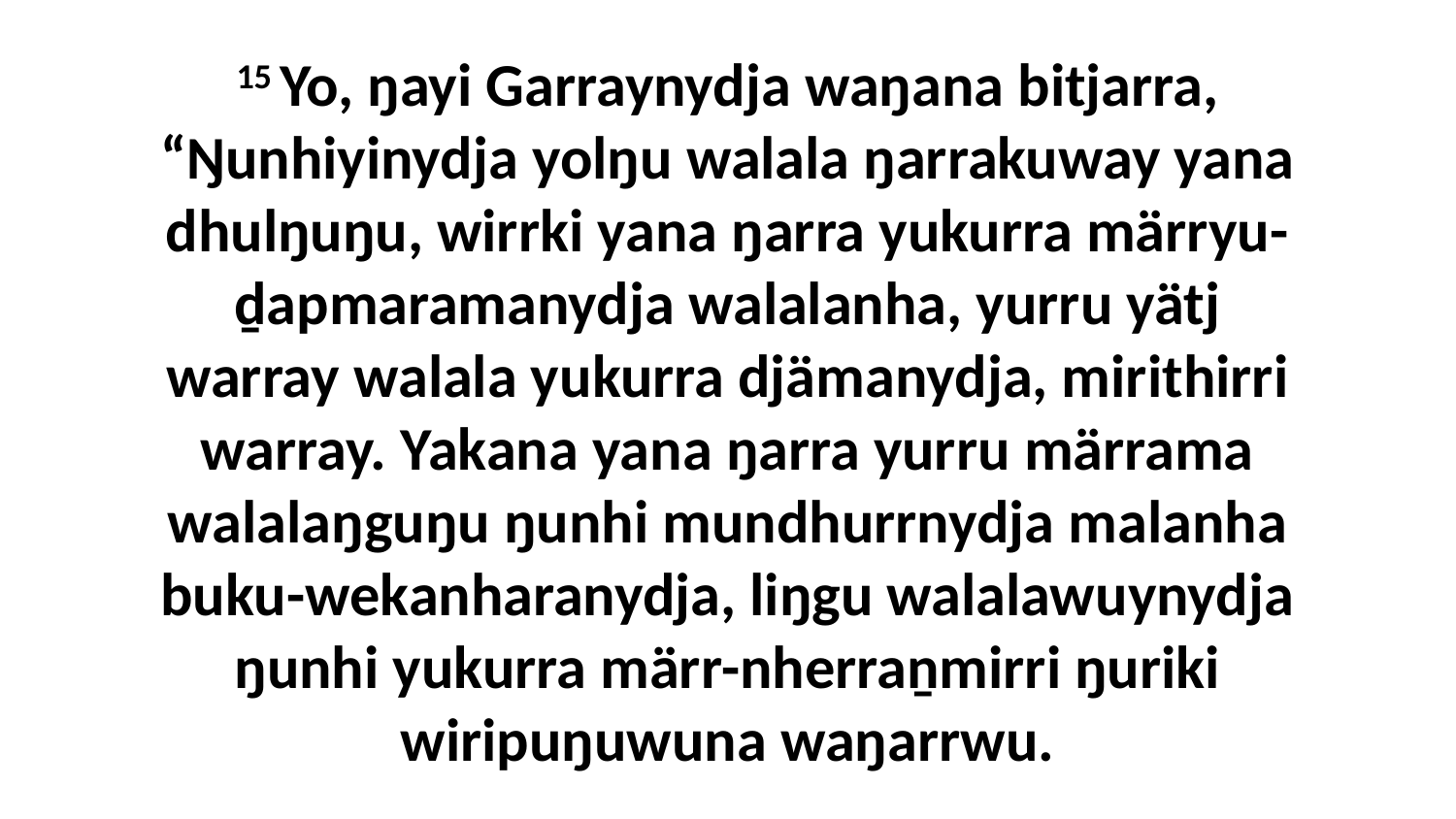

15 Yo, ŋayi Garraynydja waŋana bitjarra, “Ŋunhiyinydja yolŋu walala ŋarrakuway yana dhulŋuŋu, wirrki yana ŋarra yukurra märryu-ḏapmaramanydja walalanha, yurru yätj warray walala yukurra djämanydja, mirithirri warray. Yakana yana ŋarra yurru märrama walalaŋguŋu ŋunhi mundhurrnydja malanha buku-wekanharanydja, liŋgu walalawuynydja ŋunhi yukurra märr-nherraṉmirri ŋuriki wiripuŋuwuna waŋarrwu.